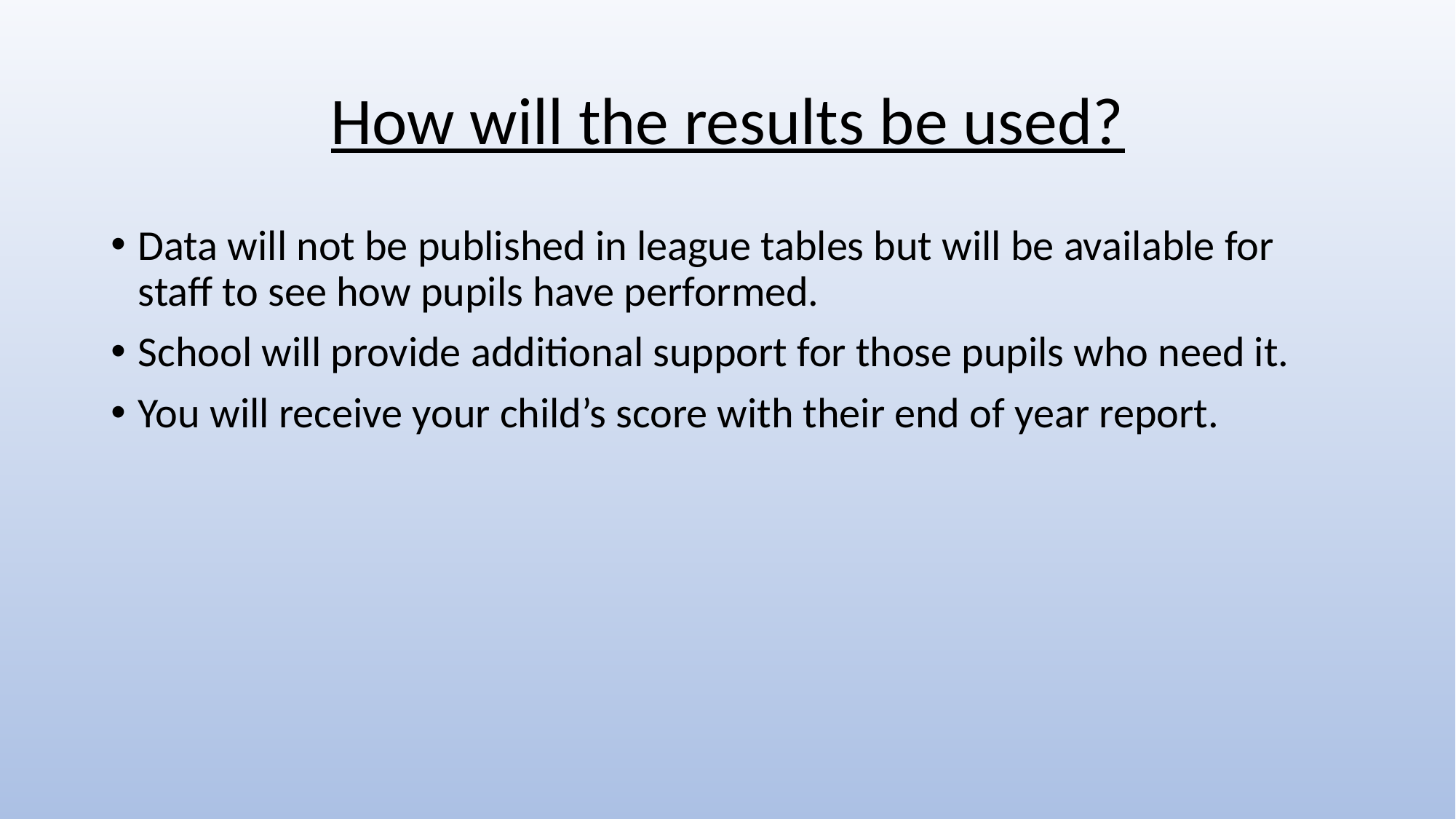

# How will the results be used?
Data will not be published in league tables but will be available for staff to see how pupils have performed.
School will provide additional support for those pupils who need it.
You will receive your child’s score with their end of year report.